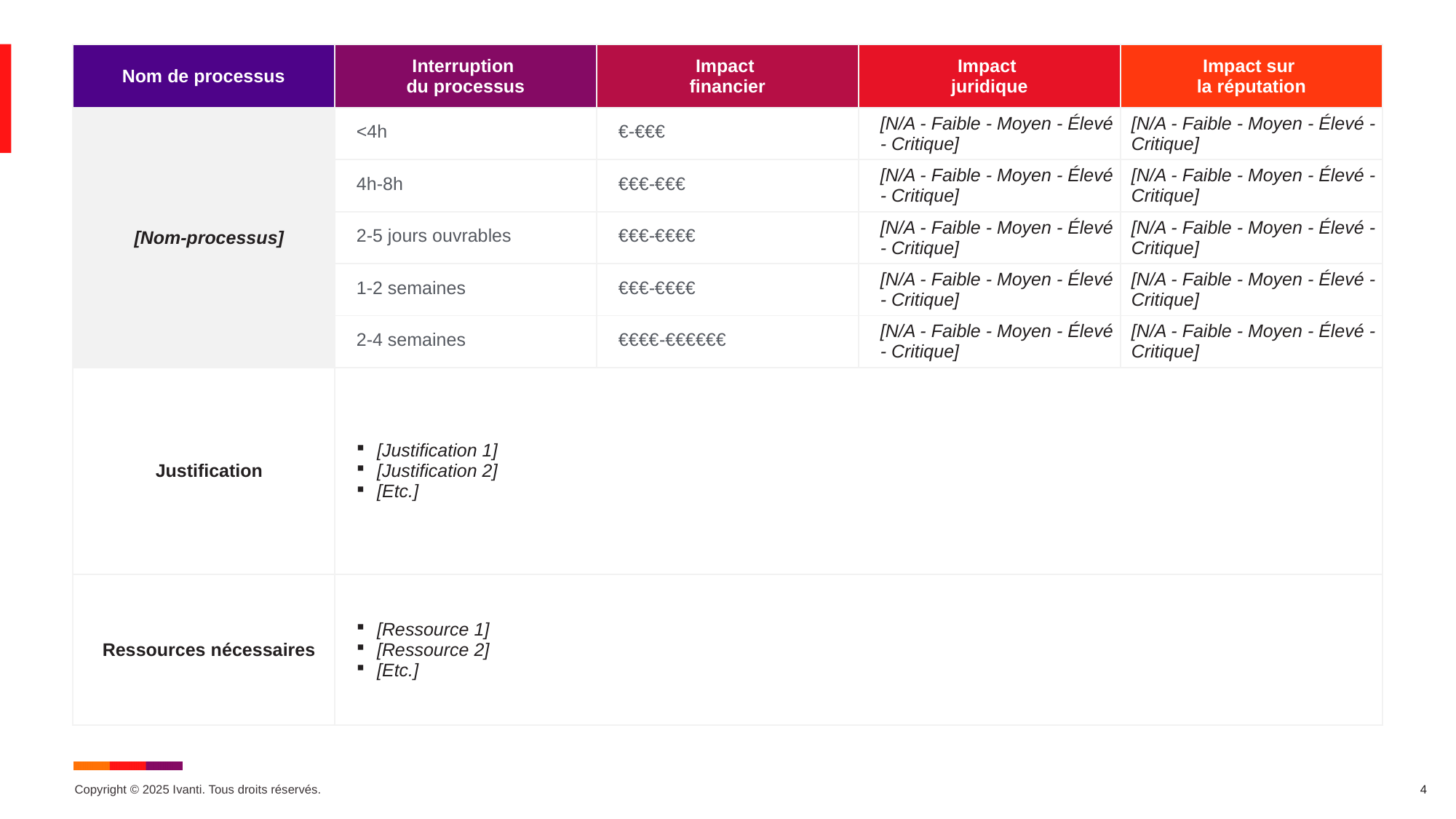

| Nom de processus | Interruption du processus | Impact financier | Impact juridique | Impact sur la réputation |
| --- | --- | --- | --- | --- |
| [Nom-processus] | <4h | €-€€€ | [N/A - Faible - Moyen - Élevé - Critique] | [N/A - Faible - Moyen - Élevé - Critique] |
|  | 4h-8h | €€€-€€€ | [N/A - Faible - Moyen - Élevé - Critique] | [N/A - Faible - Moyen - Élevé - Critique] |
|  | 2-5 jours ouvrables | €€€-€€€€ | [N/A - Faible - Moyen - Élevé - Critique] | [N/A - Faible - Moyen - Élevé - Critique] |
|  | 1-2 semaines | €€€-€€€€ | [N/A - Faible - Moyen - Élevé - Critique] | [N/A - Faible - Moyen - Élevé - Critique] |
|  | 2-4 semaines | €€€€-€€€€€€ | [N/A - Faible - Moyen - Élevé - Critique] | [N/A - Faible - Moyen - Élevé - Critique] |
| Justification | [Justification 1] [Justification 2] [Etc.] |  |  |  |
| Ressources nécessaires | [Ressource 1] [Ressource 2] [Etc.] |  |  |  |